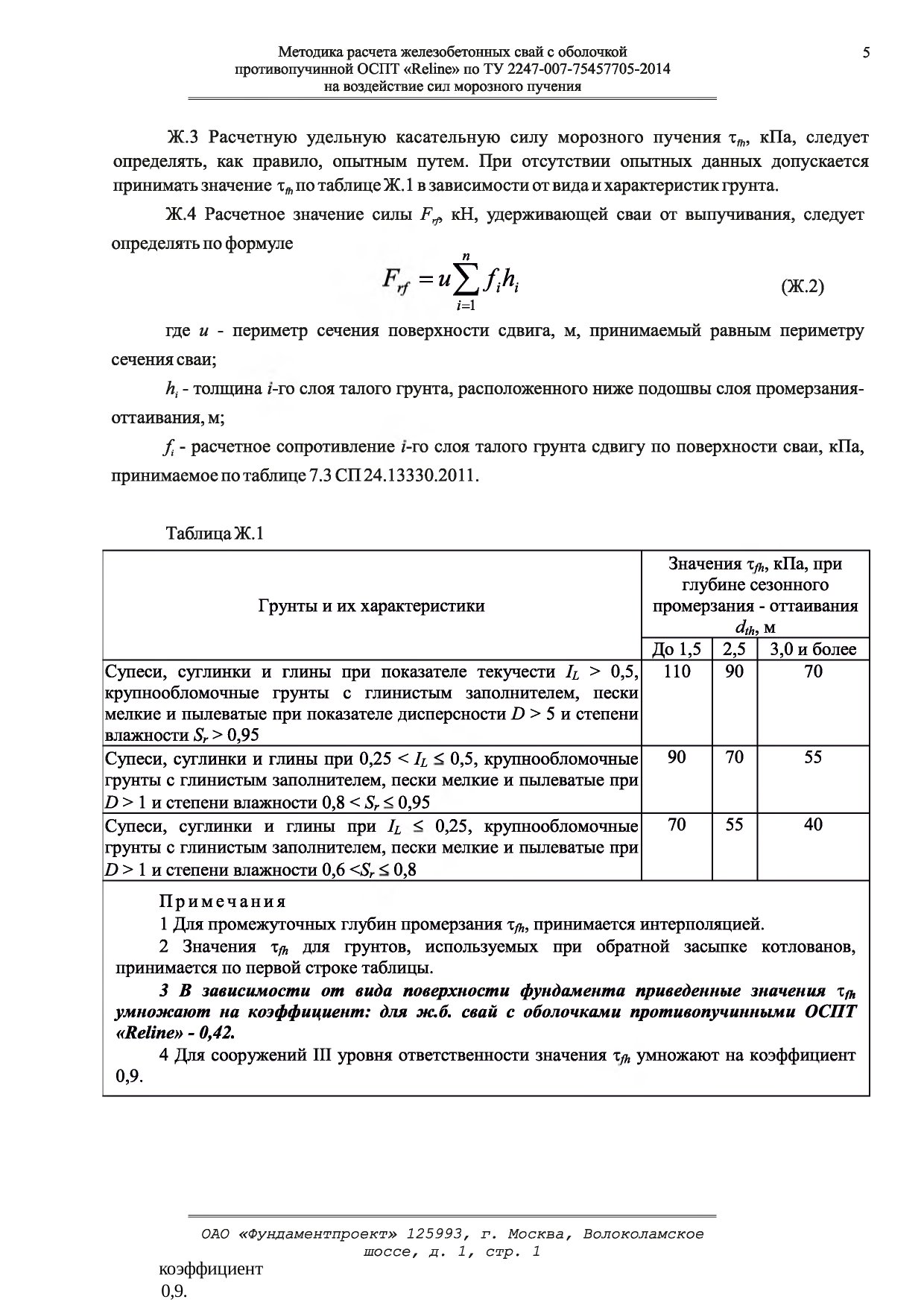

Методика расчета железобетонных свай с оболочкой	5  противопучинной ОСПТ «Reline» по ТУ 2247-007-75457705-2014
на воздействие сил морозного пучения

Ж.З Расчетную удельную касательную силу морозного пучения хт, кПа, следует  определять, как правило, опытным путем. При отсутствии опытных данных допускается  принимать значение %тпо таблице Ж. 1в зависимости от вида и характеристик грунта.
Ж.4 Расчетное значение силы Fф кН, удерживающей сваи от выпучивания, следует  определять по формуле
п
= u ^  j f A	(Ж.2)
Ы
где и - периметр сечения поверхности сдвига, м, принимаемый равным периметру
сечения сваи;
hi - толщина г-го слоя талого грунта, расположенного ниже подошвы слоя промерзания-  оттаивания, м;
f - расчетное сопротивление г-го слоя талого грунта сдвигу по поверхности сваи, кПа,  принимаемое по таблице 7.3 СП 24.13330.2011.

Таблица Ж.1
Значения х/й, кПа, при  глубине сезонного
Грунты и их характеристики	промерзания - оттаивания
dth, м
До 1,5	2,5	3,0 и более
Супеси,  суглинки  и  глины  при  показателе  текучести  II  >  0,5,	110	90	70  крупнообломочные грунты с глинистым заполнителем, пески
мелкие и пылеватые  при показателе дисперсности D  > 5 и степени
влажности Sr > 0,95
Супеси,  суглинки и глины при 0,25 < II < 0,5, крупнообломочные	90	70	55  грунты с глинистым заполнителем, пески мелкие и пылеватые при
D > 1 и степени влажности 0,8 < Sr< 0,95
Супеси,   суглинки   и   глины   при  II   <   0,25,   крупнообломочные	70	55	40  грунты с глинистым заполнителем, пески мелкие и пылеватые при
D > 1 и степени влажности 0,6 <Sr < 0,8
П р и м е ч а н и я
1 Для промежуточных глубин промерзания т#, принимается интерполяцией.
2 Значения т# для грунтов, используемых при обратной засыпке котлованов,  принимается по первой строке таблицы.
3 В зависимости от вида поверхности фундамента приведенные значения хц,  умножают на коэффициент: для ж.б. свай с оболочками противопучинными ОСПТ
«Reline» - 0,42.
4 Для сооружений III уровня ответственности значения т/й умножают на коэффициент
0,9.

ОАО «Фундаментпроект» 125993, г. Москва, Волоколамское  шоссе, д. 1, стр. 1